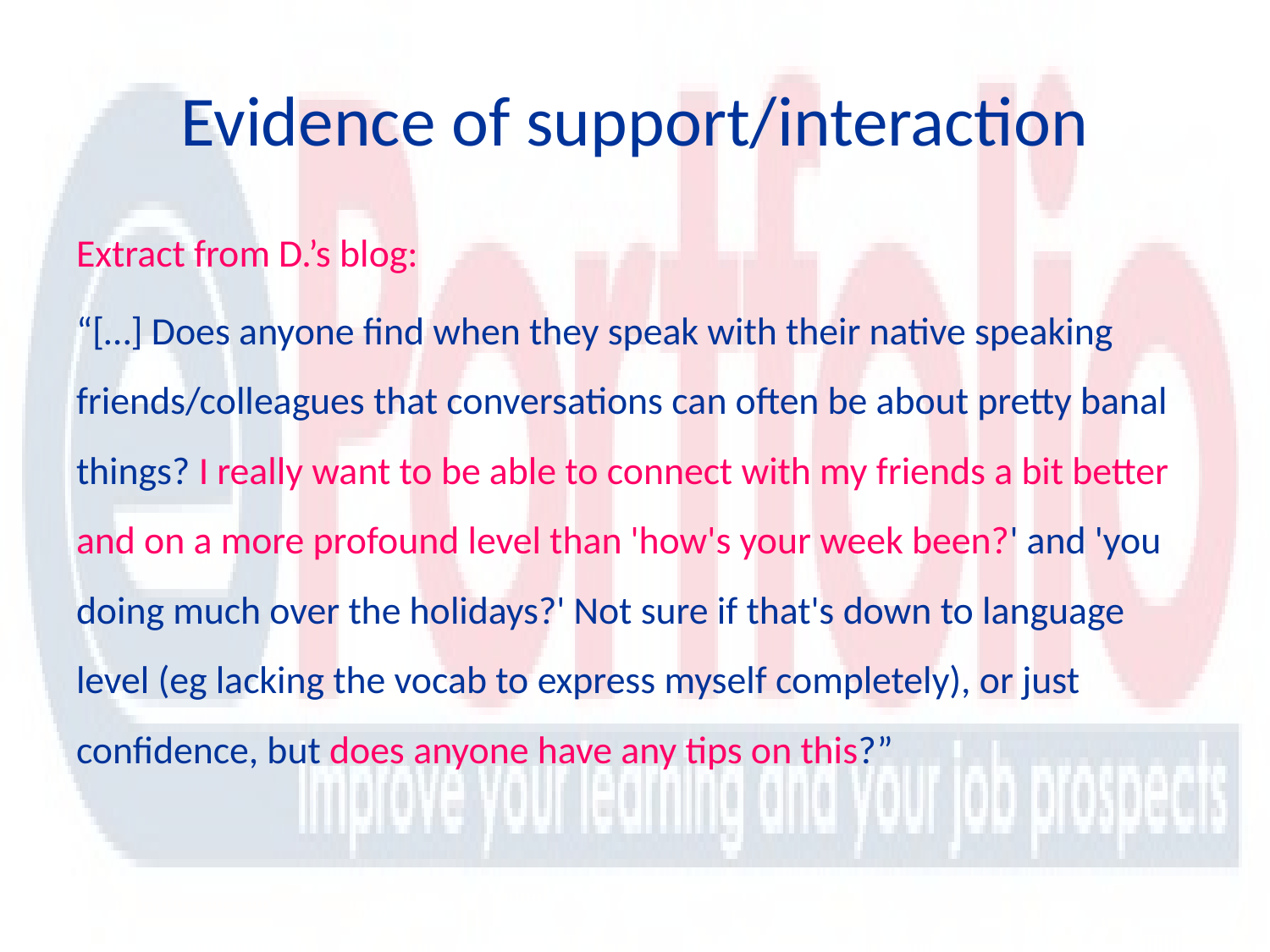

# Evidence of support/interaction
Extract from D.’s blog:
“[…] Does anyone find when they speak with their native speaking friends/colleagues that conversations can often be about pretty banal things? I really want to be able to connect with my friends a bit better and on a more profound level than 'how's your week been?' and 'you doing much over the holidays?' Not sure if that's down to language level (eg lacking the vocab to express myself completely), or just confidence, but does anyone have any tips on this?”